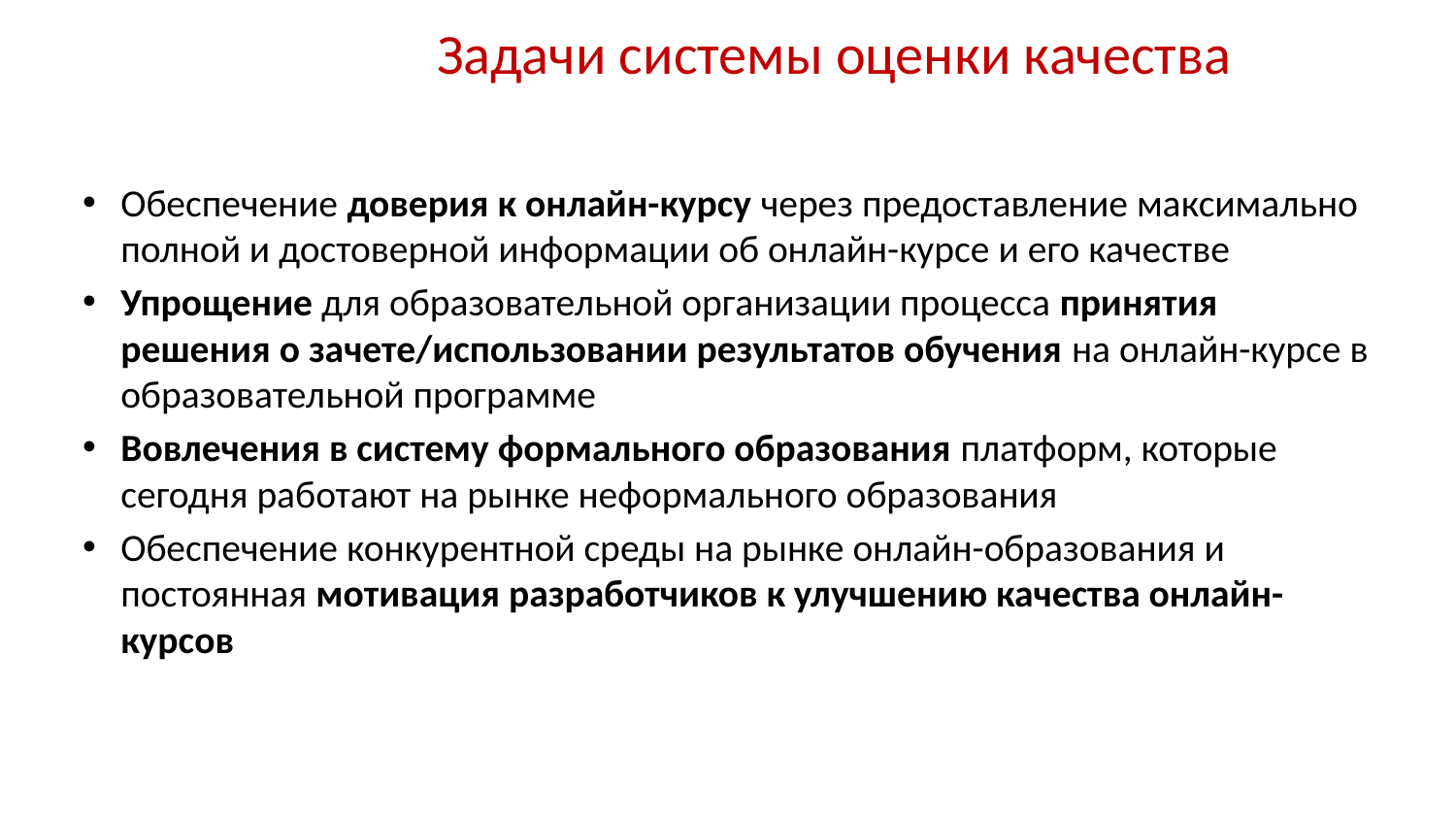

Задачи системы оценки качества
Обеспечение доверия к онлайн-курсу через предоставление максимально полной и достоверной информации об онлайн-курсе и его качестве
Упрощение для образовательной организации процесса принятия решения о зачете/использовании результатов обучения на онлайн-курсе в образовательной программе
Вовлечения в систему формального образования платформ, которые сегодня работают на рынке неформального образования
Обеспечение конкурентной среды на рынке онлайн-образования и постоянная мотивация разработчиков к улучшению качества онлайн-курсов